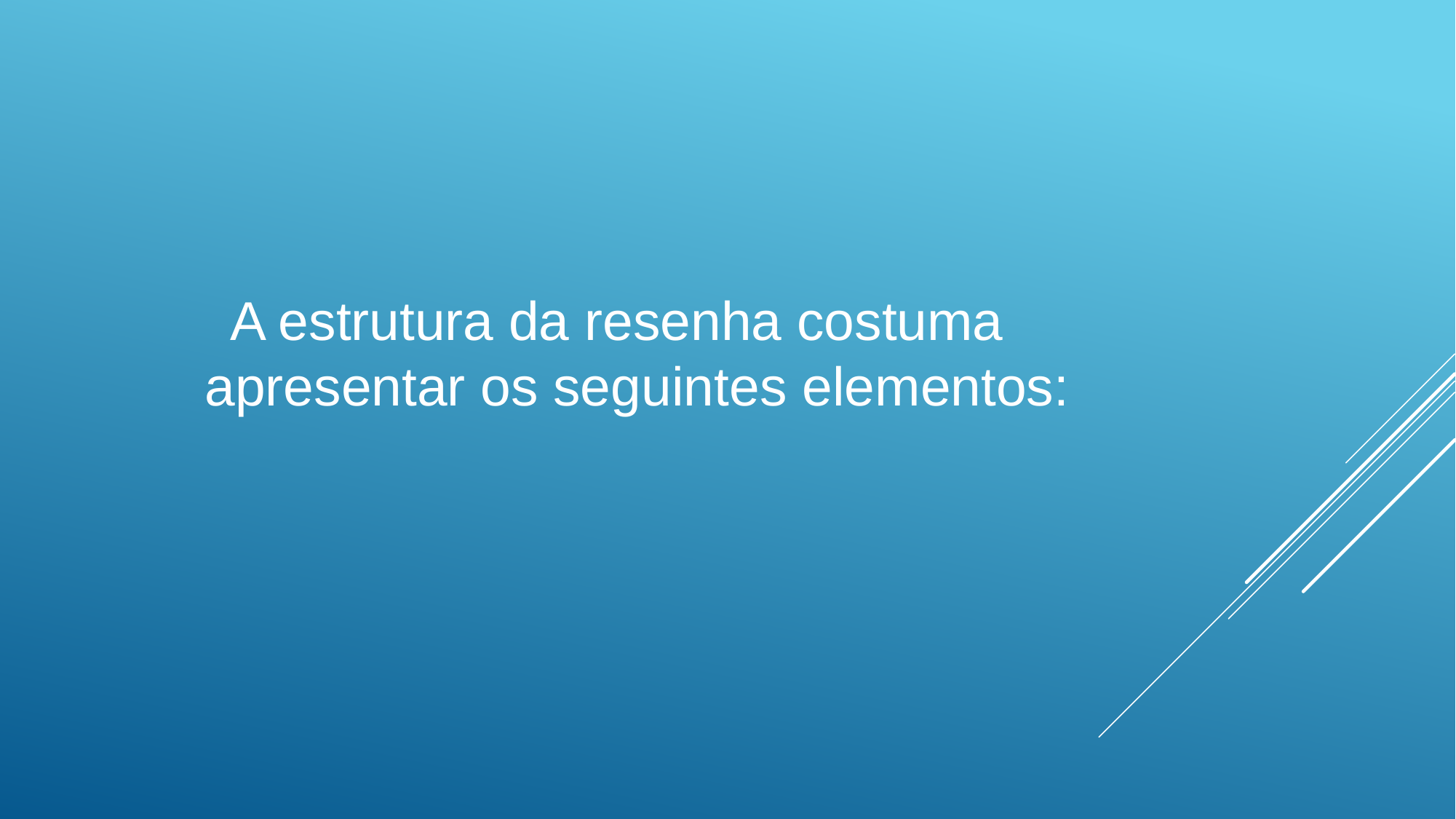

A estrutura da resenha costuma apresentar os seguintes elementos: